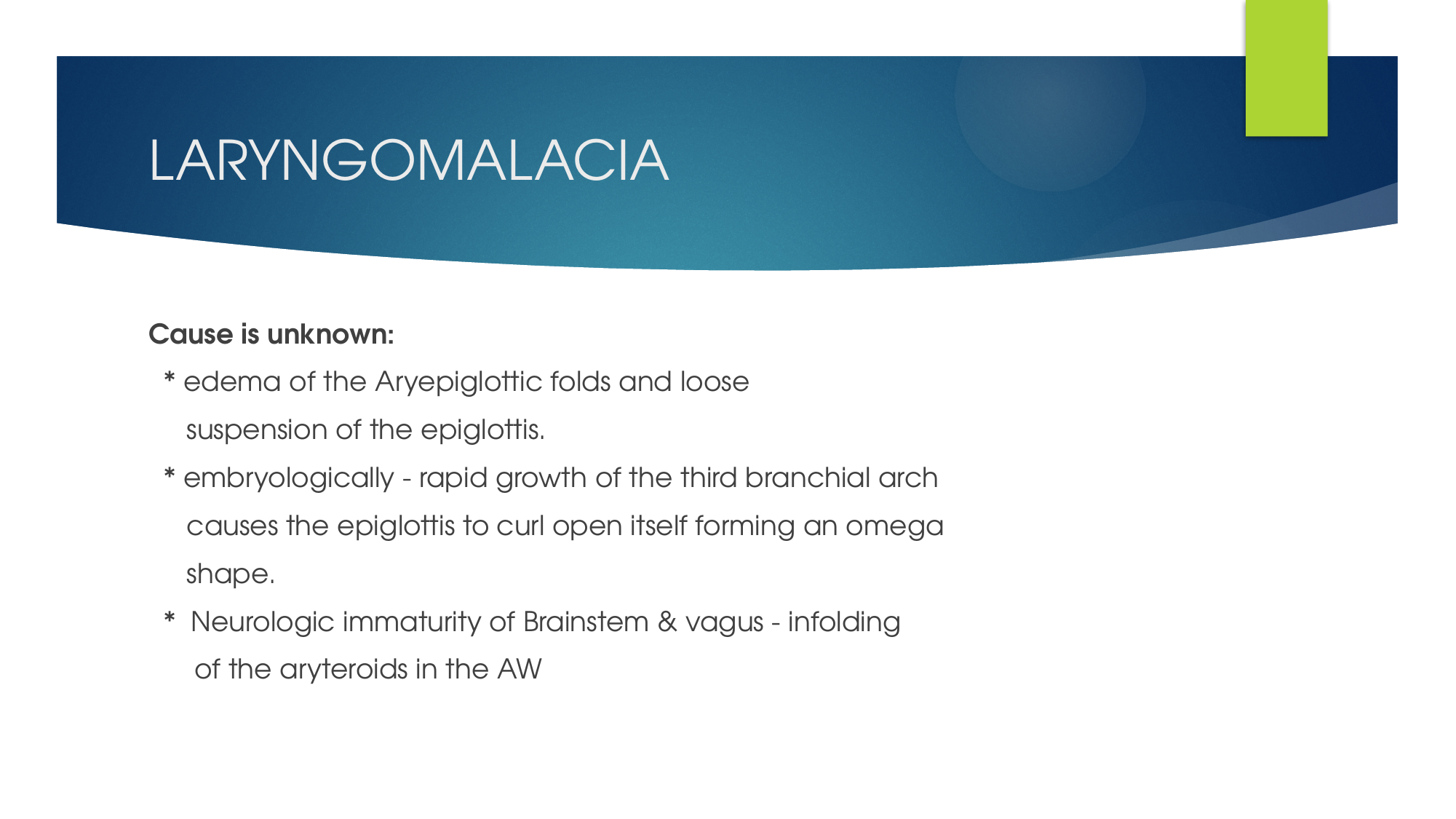

# LARYNGOMALACIA
Cause is unknown:
  * edema of the Aryepiglottic folds and loose
     suspension of the epiglottis.
  * embryologically - rapid growth of the third branchial arch
     causes the epiglottis to curl open itself forming an omega
     shape.
  *  Neurologic immaturity of Brainstem & vagus - infolding
      of the aryteroids in the AW